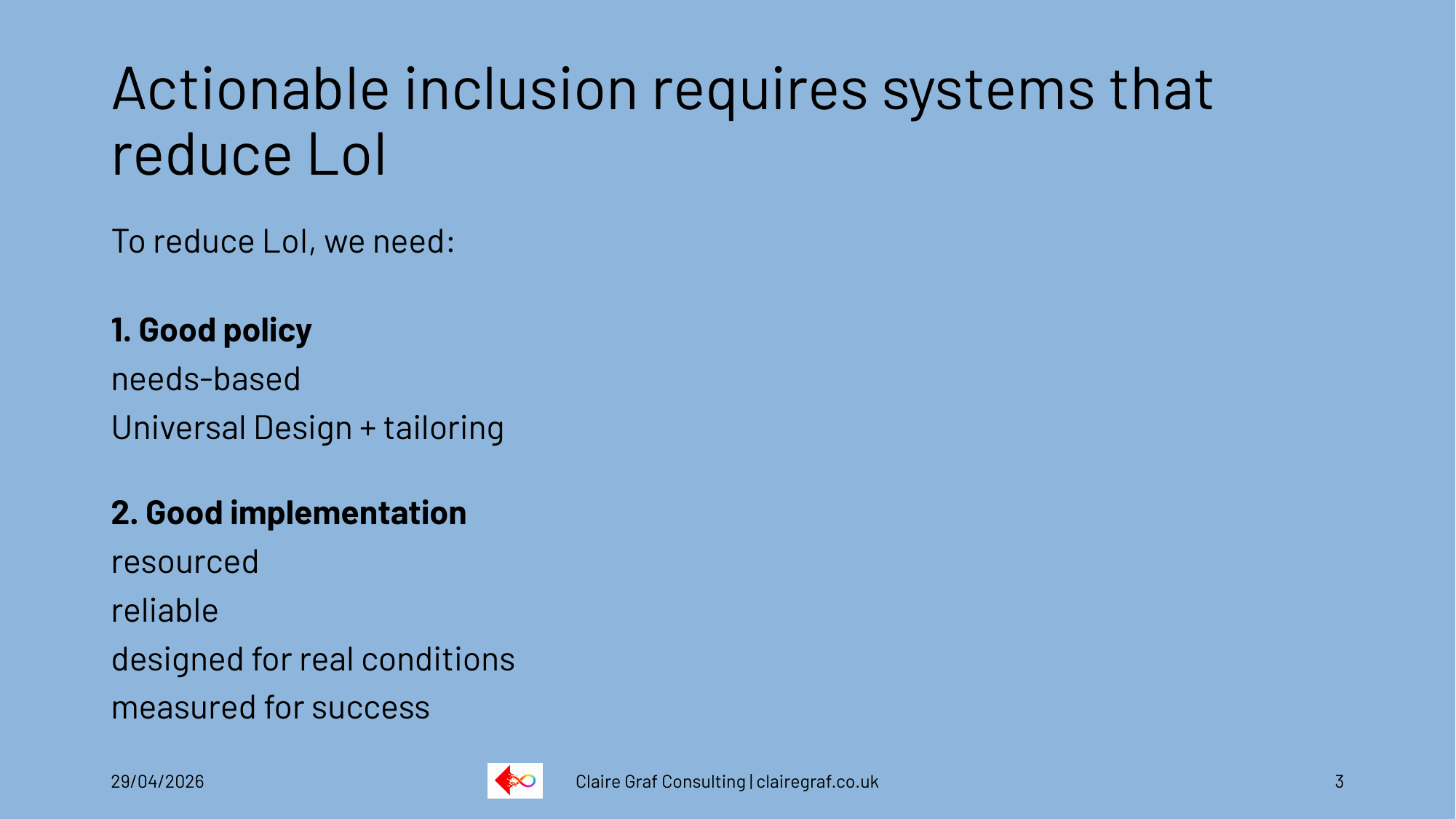

# Actionable inclusion requires systems that reduce LoI
To reduce LoI, we need:
1. Good policy
needs-based
Universal Design + tailoring
2. Good implementation
resourced
reliable
designed for real conditions
measured for success

29/04/2026
Claire Graf Consulting | clairegraf.co.uk
3